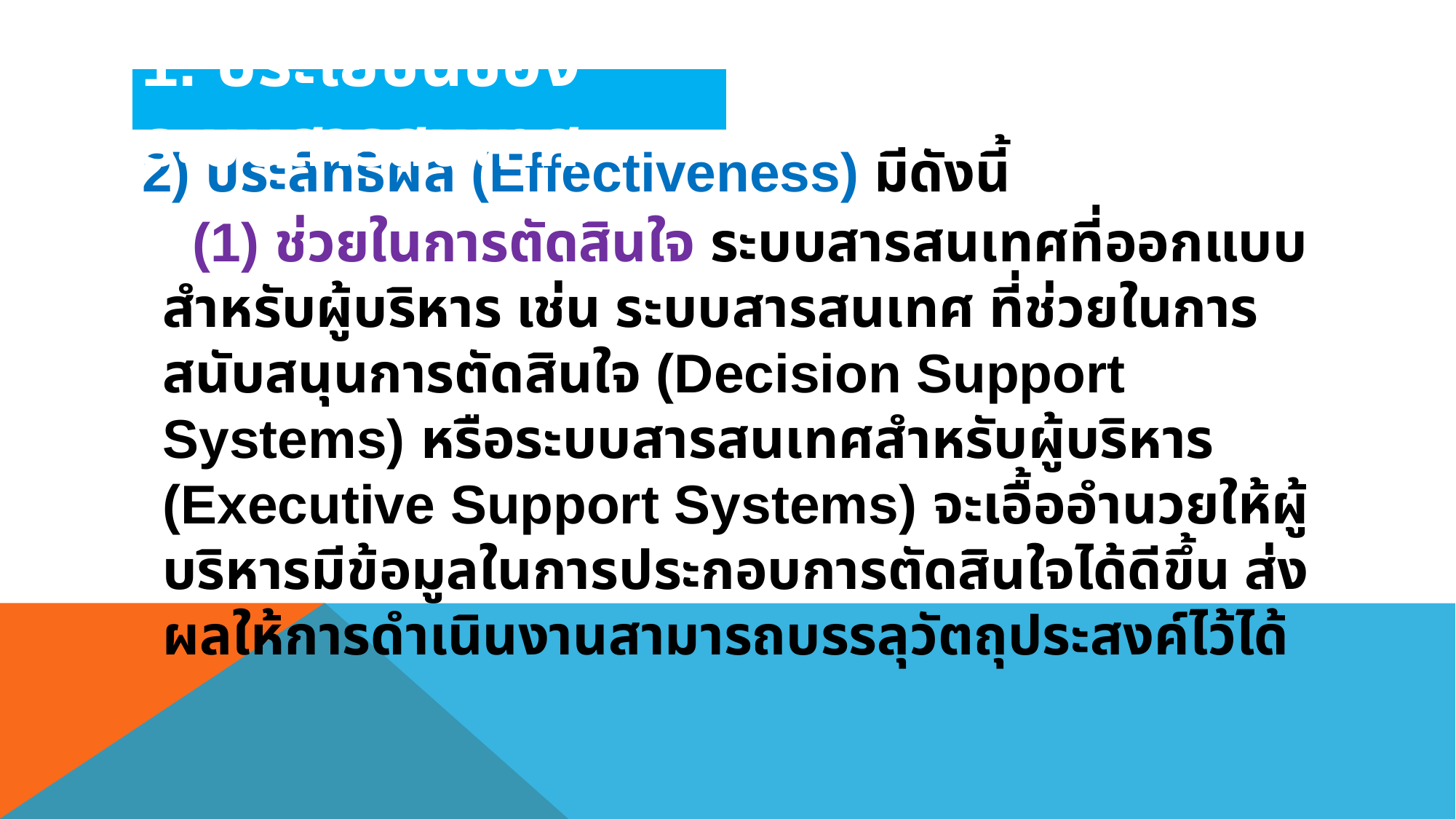

1. ประโยชน์ของระบบสารสนเทศ
2) ประสิทธิผล (Effectiveness) มีดังนี้
  (1) ช่วยในการตัดสินใจ ระบบสารสนเทศที่ออกแบบสำหรับผู้บริหาร เช่น ระบบสารสนเทศ ที่ช่วยในการสนับสนุนการตัดสินใจ (Decision Support Systems) หรือระบบสารสนเทศสำหรับผู้บริหาร (Executive Support Systems) จะเอื้ออำนวยให้ผู้บริหารมีข้อมูลในการประกอบการตัดสินใจได้ดีขึ้น ส่งผลให้การดำเนินงานสามารถบรรลุวัตถุประสงค์ไว้ได้